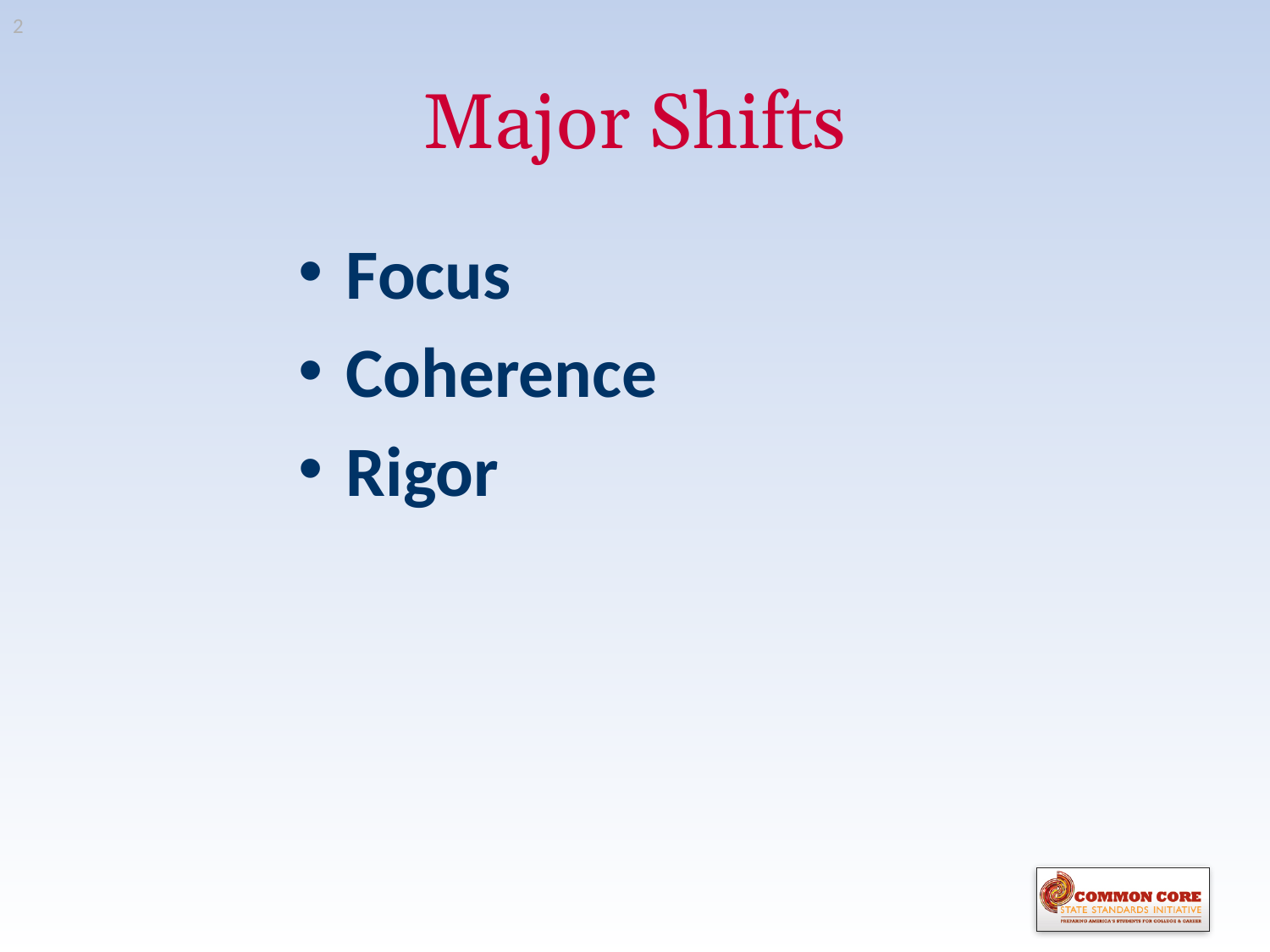

2
# Major Shifts
Focus
Coherence
Rigor